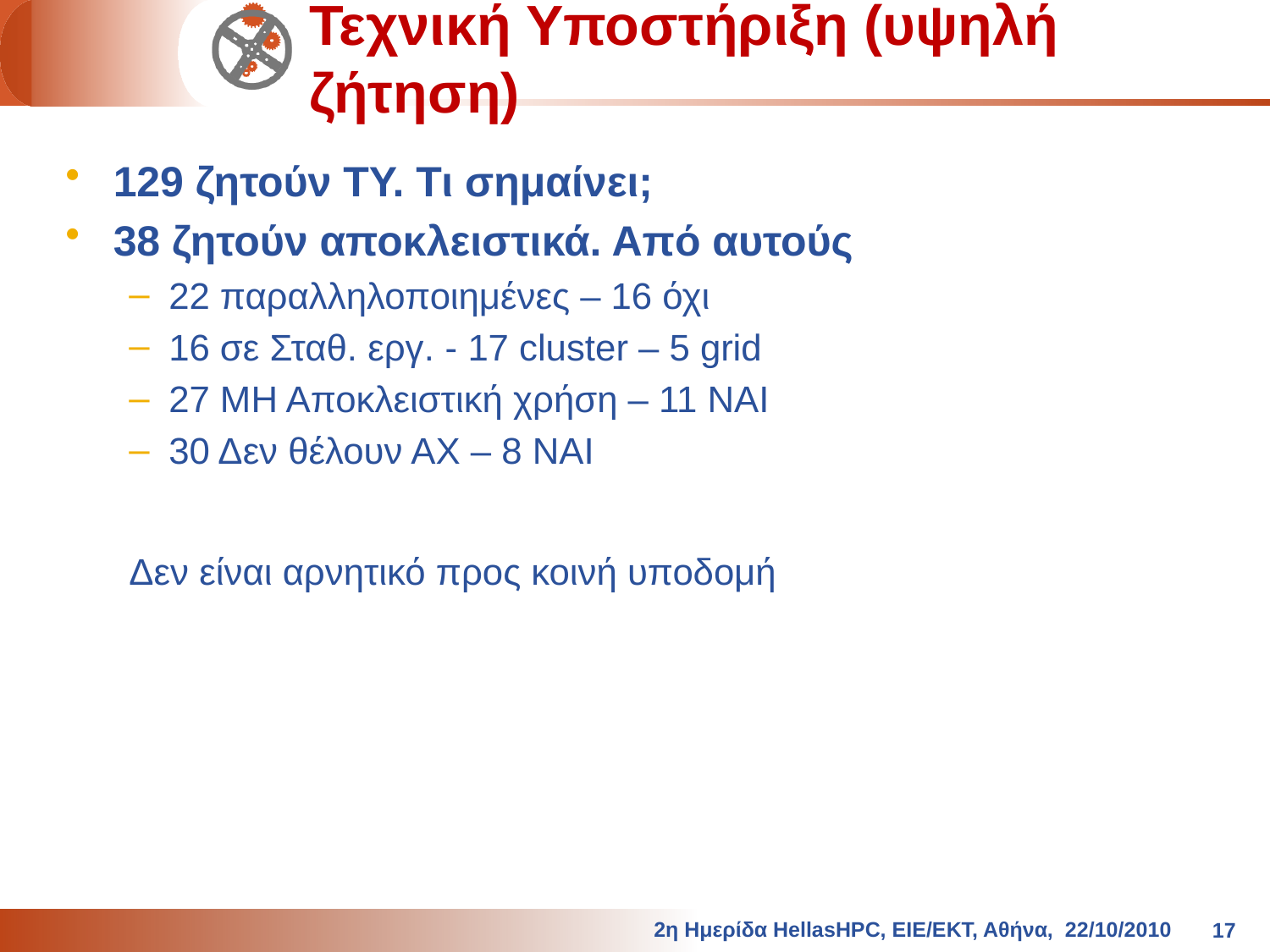

# Τεχνική Υποστήριξη (υψηλή ζήτηση)
129 ζητούν ΤΥ. Τι σημαίνει;
38 ζητούν αποκλειστικά. Από αυτούς
22 παραλληλοποιημένες – 16 όχι
16 σε Σταθ. εργ. - 17 cluster – 5 grid
27 ΜΗ Αποκλειστική χρήση – 11 ΝΑΙ
30 Δεν θέλουν ΑΧ – 8 ΝΑΙ

Δεν είναι αρνητικό προς κοινή υποδομή

2η Ημερίδα HellasHPC, ΕΙΕ/ΕΚΤ, Αθήνα,  22/10/2010
17